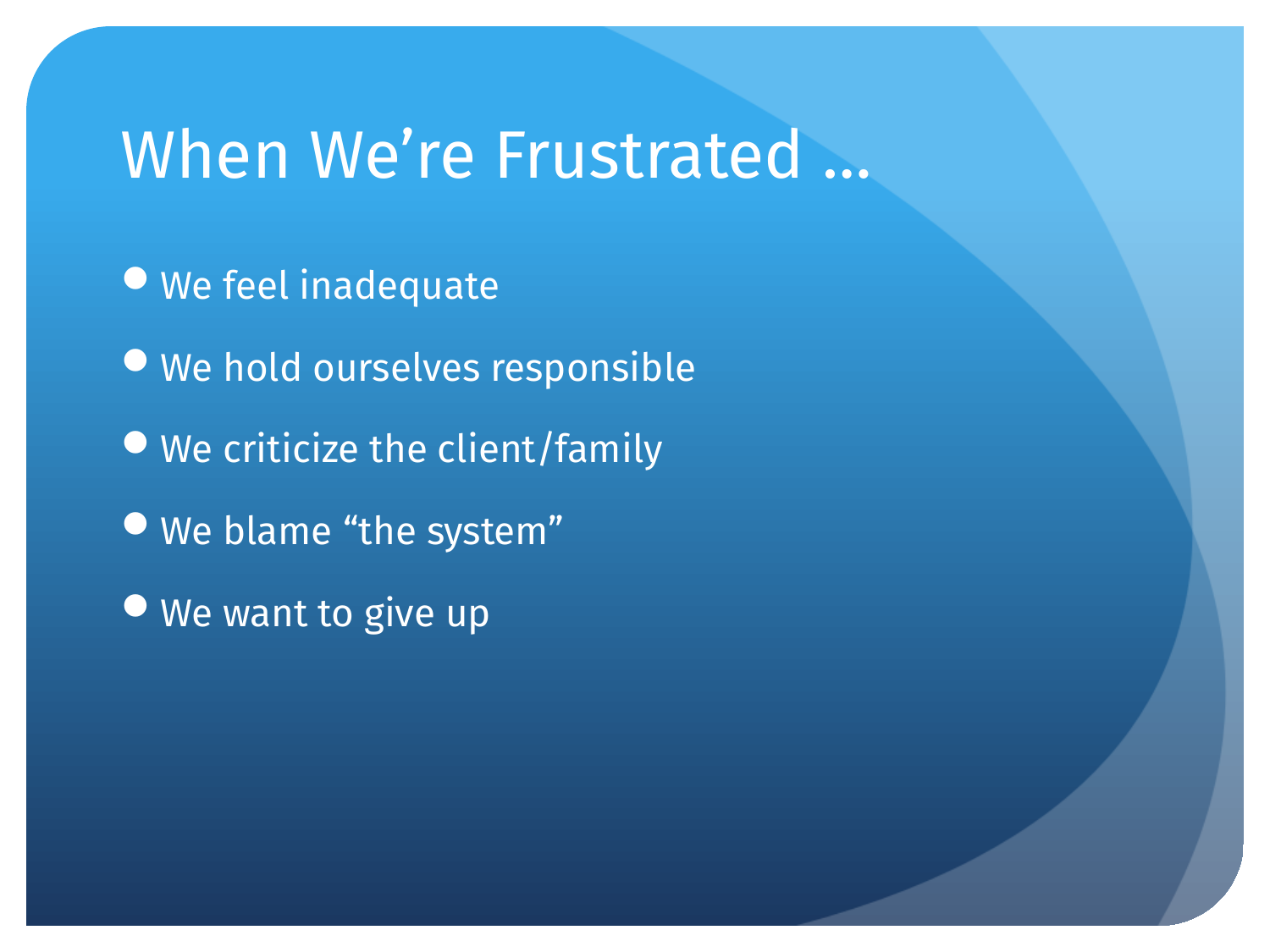

# When We’re Frustrated …
We feel inadequate
We hold ourselves responsible
We criticize the client/family
We blame “the system”
We want to give up